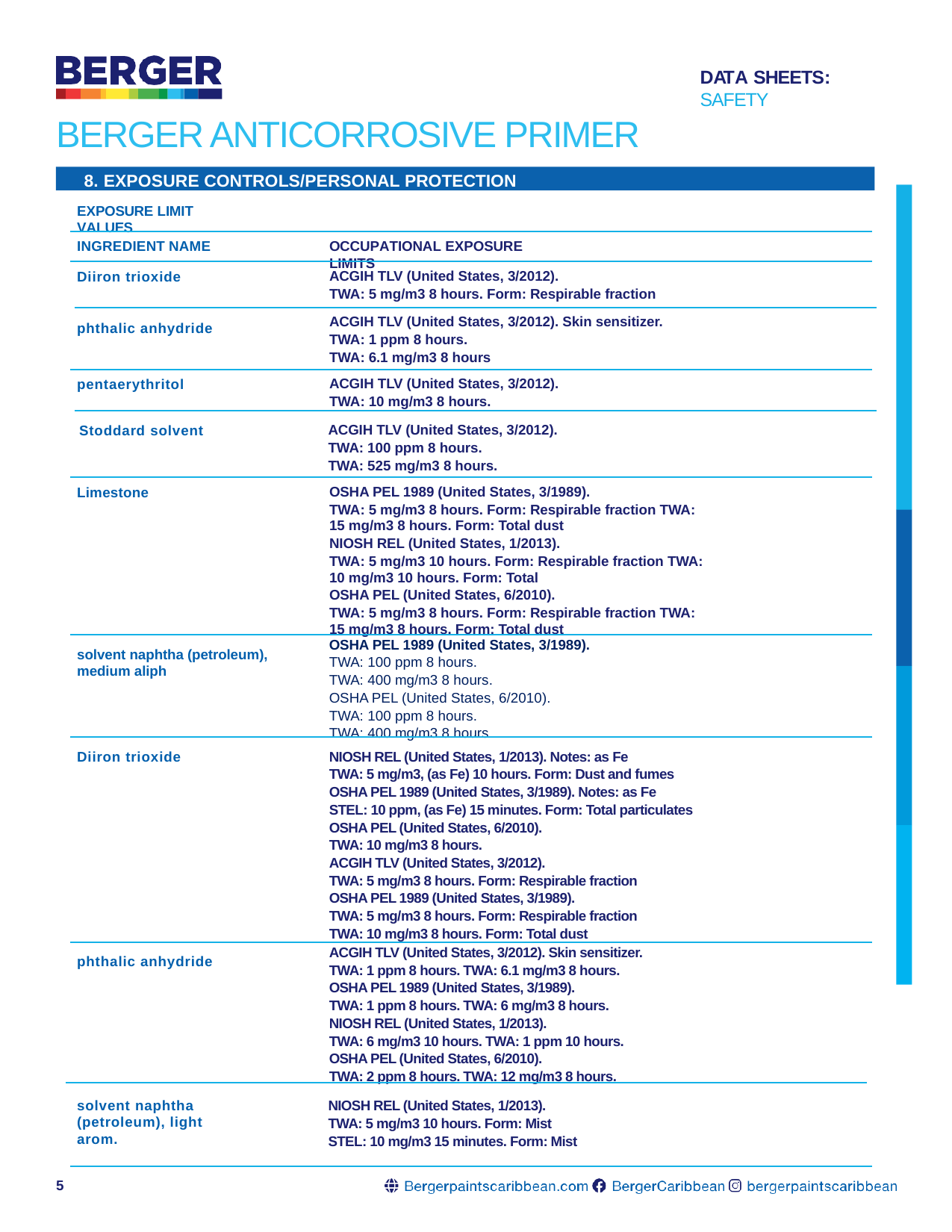

DATA SHEETS: SAFETY
# BERGER ANTICORROSIVE PRIMER
8. EXPOSURE CONTROLS/PERSONAL PROTECTION

EXPOSURE LIMIT VALUES

INGREDIENT NAME
OCCUPATIONAL EXPOSURE LIMITS

Diiron trioxide
ACGIH TLV (United States, 3/2012).
TWA: 5 mg/m3 8 hours. Form: Respirable fraction

ACGIH TLV (United States, 3/2012). Skin sensitizer.
TWA: 1 ppm 8 hours.
TWA: 6.1 mg/m3 8 hours
phthalic anhydride

pentaerythritol
ACGIH TLV (United States, 3/2012).
TWA: 10 mg/m3 8 hours.

ACGIH TLV (United States, 3/2012).
TWA: 100 ppm 8 hours.
TWA: 525 mg/m3 8 hours.
Stoddard solvent

Limestone
OSHA PEL 1989 (United States, 3/1989).
TWA: 5 mg/m3 8 hours. Form: Respirable fraction TWA: 15 mg/m3 8 hours. Form: Total dust
NIOSH REL (United States, 1/2013).
TWA: 5 mg/m3 10 hours. Form: Respirable fraction TWA: 10 mg/m3 10 hours. Form: Total
OSHA PEL (United States, 6/2010).
TWA: 5 mg/m3 8 hours. Form: Respirable fraction TWA: 15 mg/m3 8 hours. Form: Total dust

OSHA PEL 1989 (United States, 3/1989).
TWA: 100 ppm 8 hours.
TWA: 400 mg/m3 8 hours.
OSHA PEL (United States, 6/2010).
TWA: 100 ppm 8 hours.
TWA: 400 mg/m3 8 hours.

solvent naphtha (petroleum), medium aliph

Diiron trioxide
NIOSH REL (United States, 1/2013). Notes: as Fe
TWA: 5 mg/m3, (as Fe) 10 hours. Form: Dust and fumes
OSHA PEL 1989 (United States, 3/1989). Notes: as Fe
STEL: 10 ppm, (as Fe) 15 minutes. Form: Total particulates
OSHA PEL (United States, 6/2010).
TWA: 10 mg/m3 8 hours.
ACGIH TLV (United States, 3/2012).
TWA: 5 mg/m3 8 hours. Form: Respirable fraction
OSHA PEL 1989 (United States, 3/1989).
TWA: 5 mg/m3 8 hours. Form: Respirable fraction
TWA: 10 mg/m3 8 hours. Form: Total dust

ACGIH TLV (United States, 3/2012). Skin sensitizer.
TWA: 1 ppm 8 hours. TWA: 6.1 mg/m3 8 hours.
OSHA PEL 1989 (United States, 3/1989).
TWA: 1 ppm 8 hours. TWA: 6 mg/m3 8 hours.
NIOSH REL (United States, 1/2013).
TWA: 6 mg/m3 10 hours. TWA: 1 ppm 10 hours.
OSHA PEL (United States, 6/2010).
TWA: 2 ppm 8 hours. TWA: 12 mg/m3 8 hours.
phthalic anhydride

solvent naphtha (petroleum), light arom.
NIOSH REL (United States, 1/2013).
TWA: 5 mg/m3 10 hours. Form: Mist
STEL: 10 mg/m3 15 minutes. Form: Mist

5